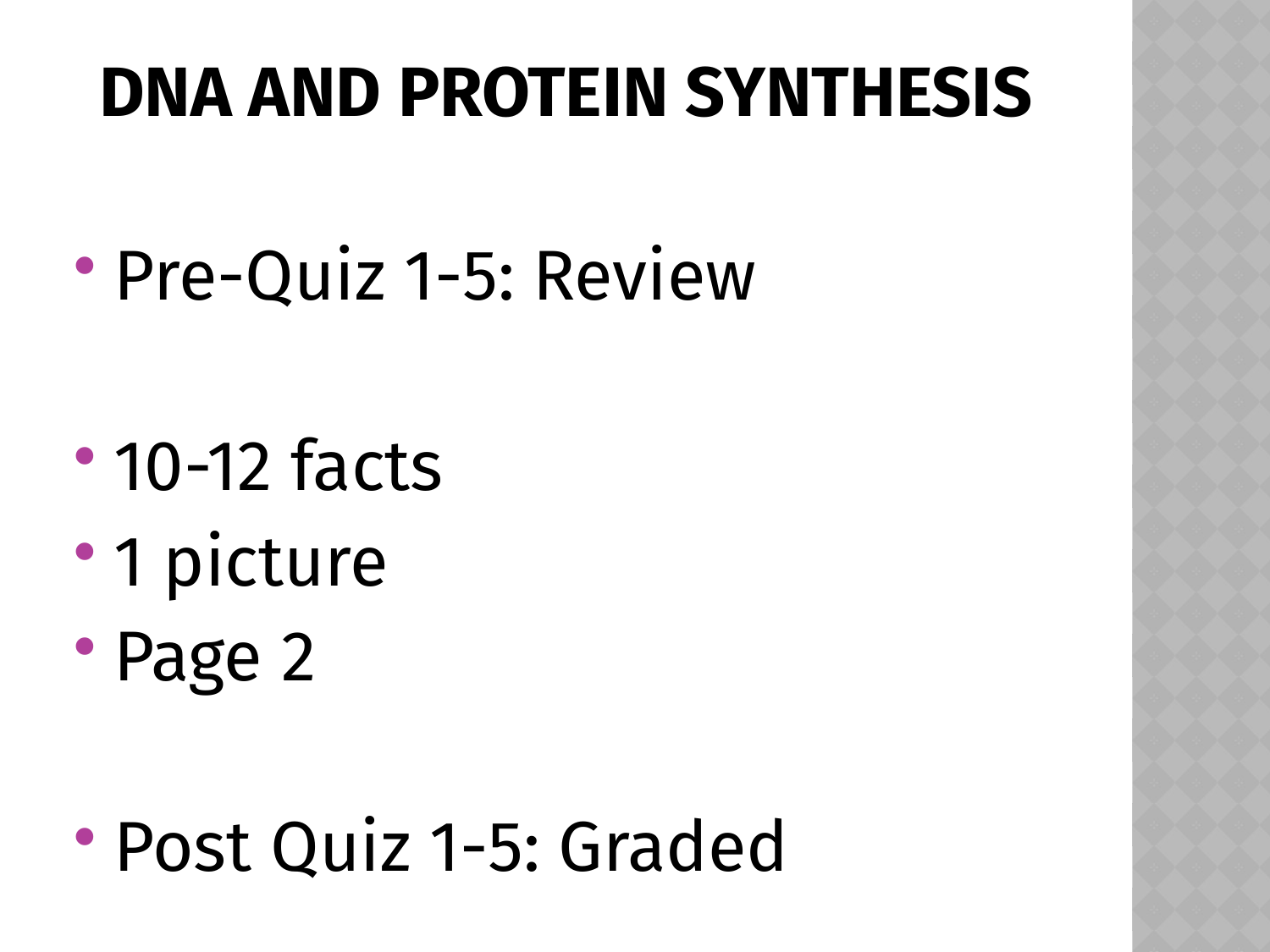

# DNA and Protein Synthesis
Pre-Quiz 1-5: Review

10-12 facts
1 picture
Page 2

Post Quiz 1-5: Graded